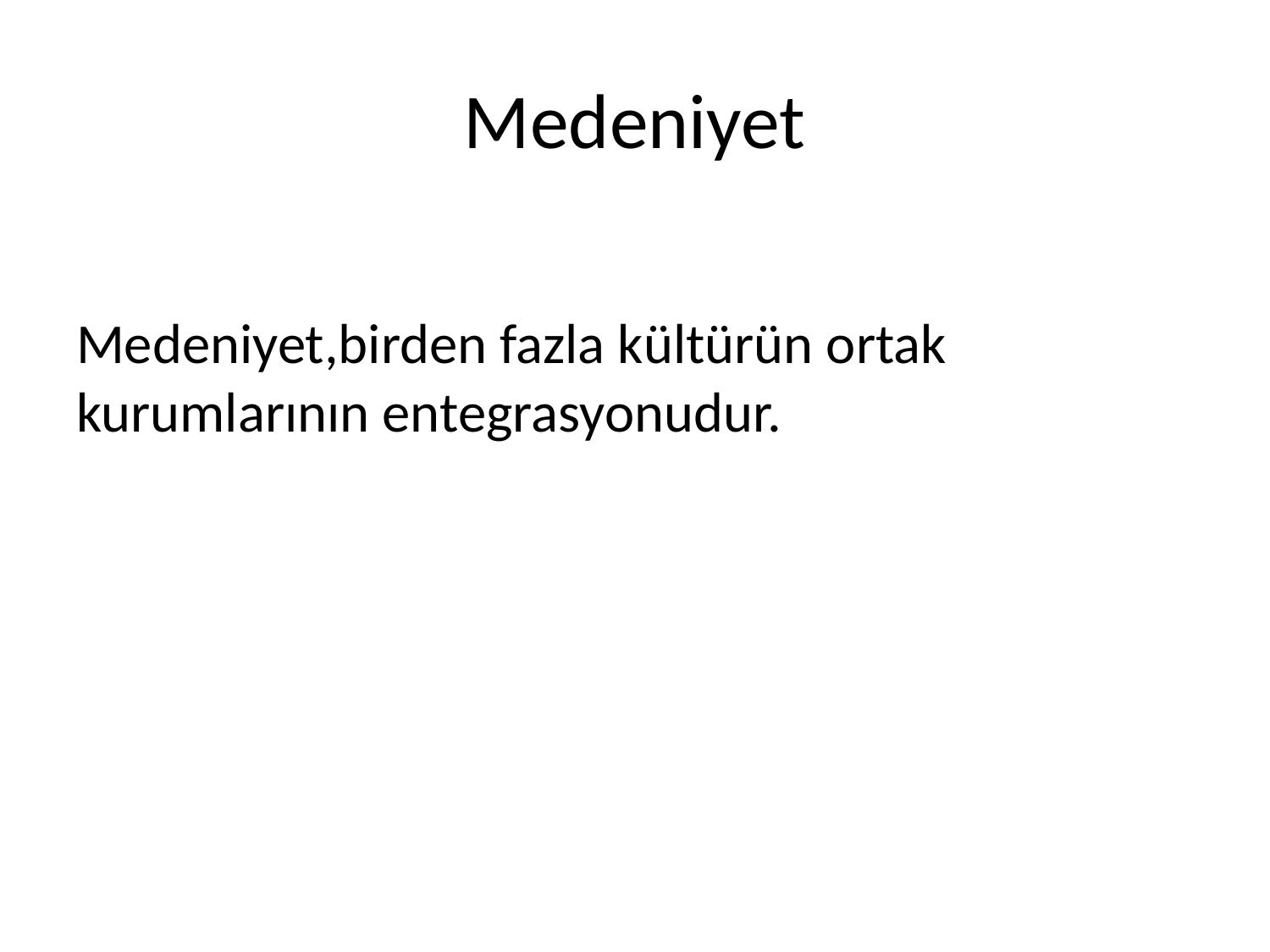

# Medeniyet

Medeniyet,birden fazla kültürün ortak kurumlarının entegrasyonudur.